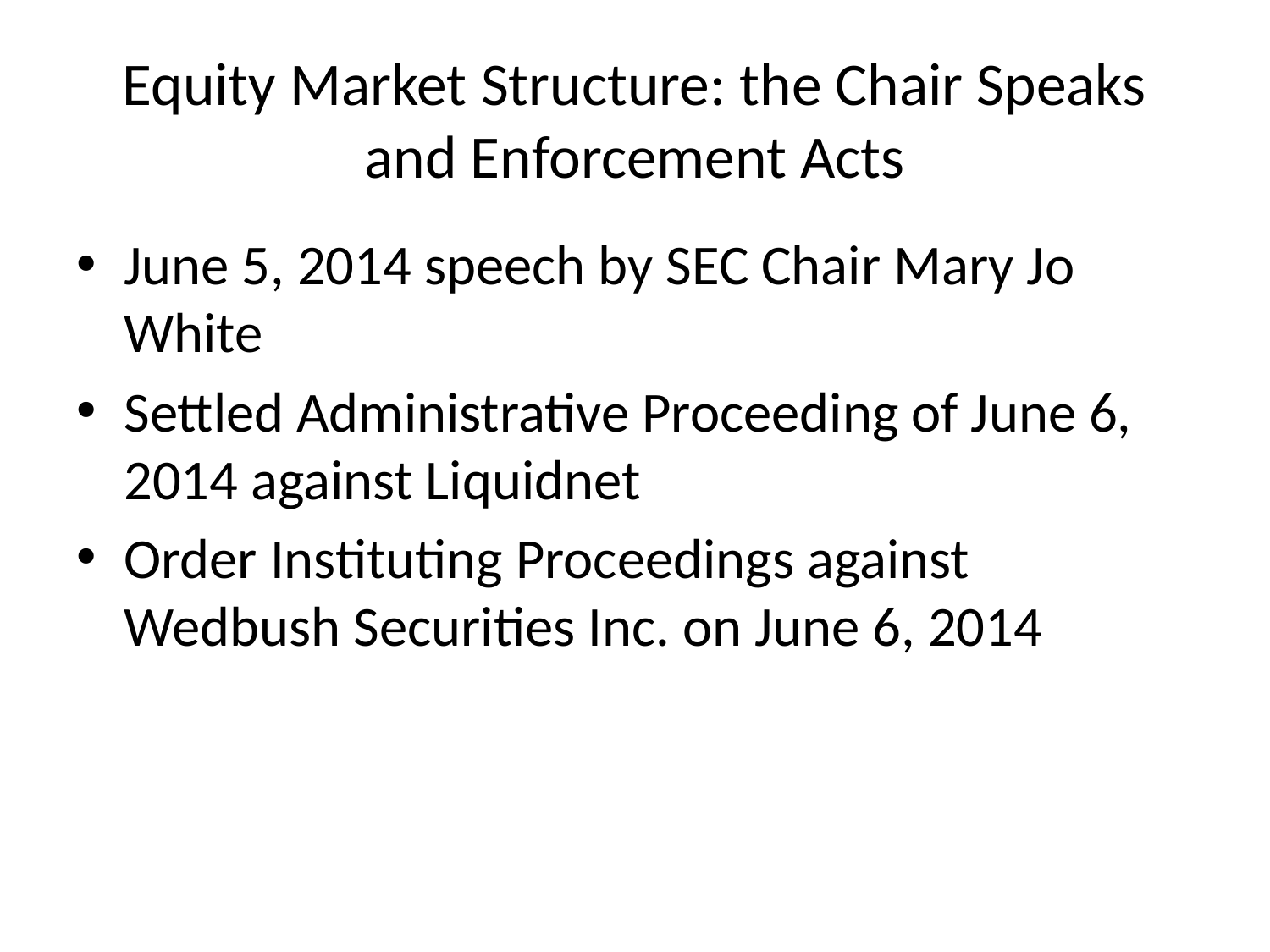

# Equity Market Structure: the Chair Speaks and Enforcement Acts
June 5, 2014 speech by SEC Chair Mary Jo White
Settled Administrative Proceeding of June 6, 2014 against Liquidnet
Order Instituting Proceedings against Wedbush Securities Inc. on June 6, 2014